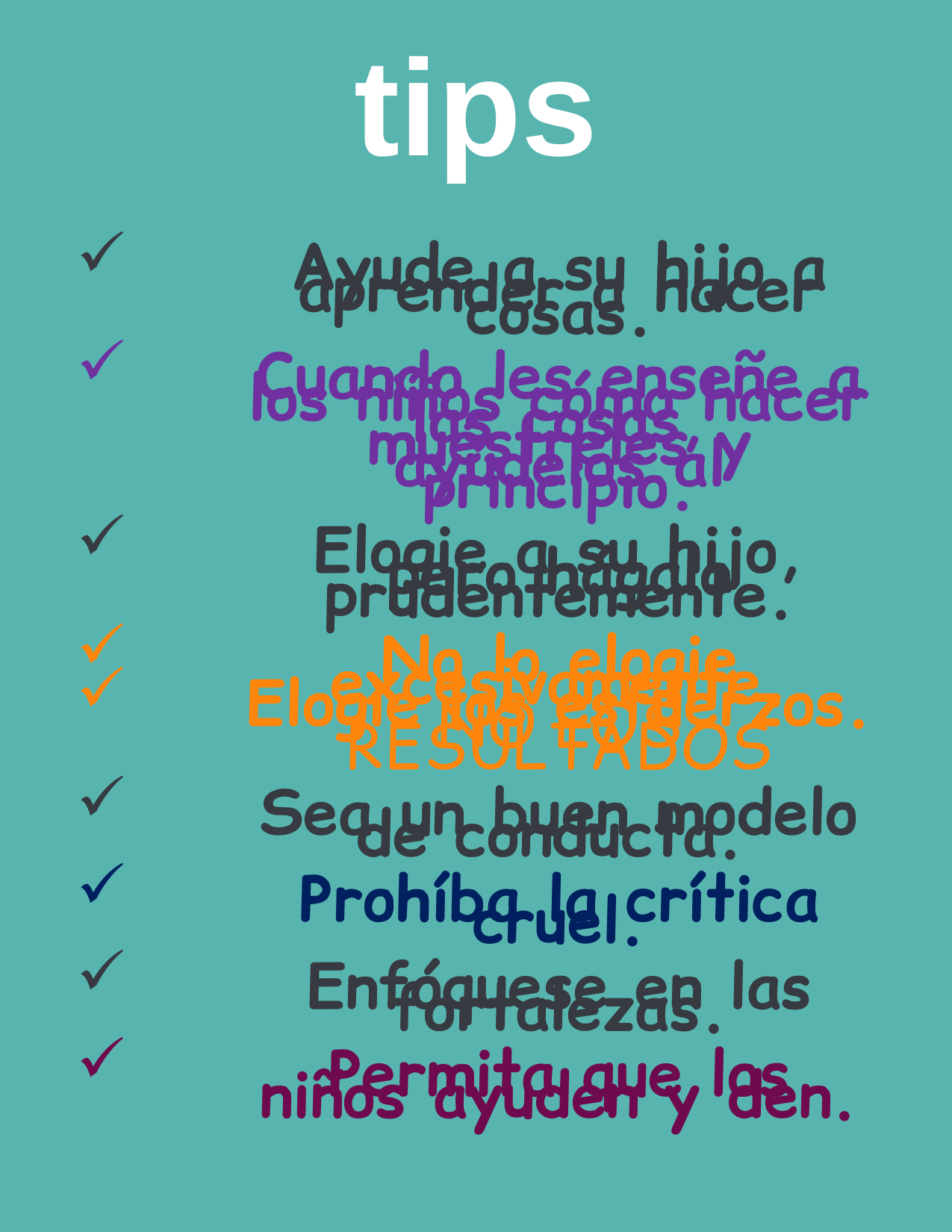

# tips

Ayude a su hijo a aprender a hacer cosas.

Cuando les enseñe a los niños cómo hacer las cosas, muéstreles y ayúdelos al principio.

Elogie a su hijo, pero hágalo prudentemente.

No lo elogie excesivamente.
Elogie los esfuerzos. NO LOS RESULTADOS

Sea un buen modelo de conducta.

Prohíba la crítica cruel.

Enfóquese en las fortalezas.

Permita que los niños ayuden y den.